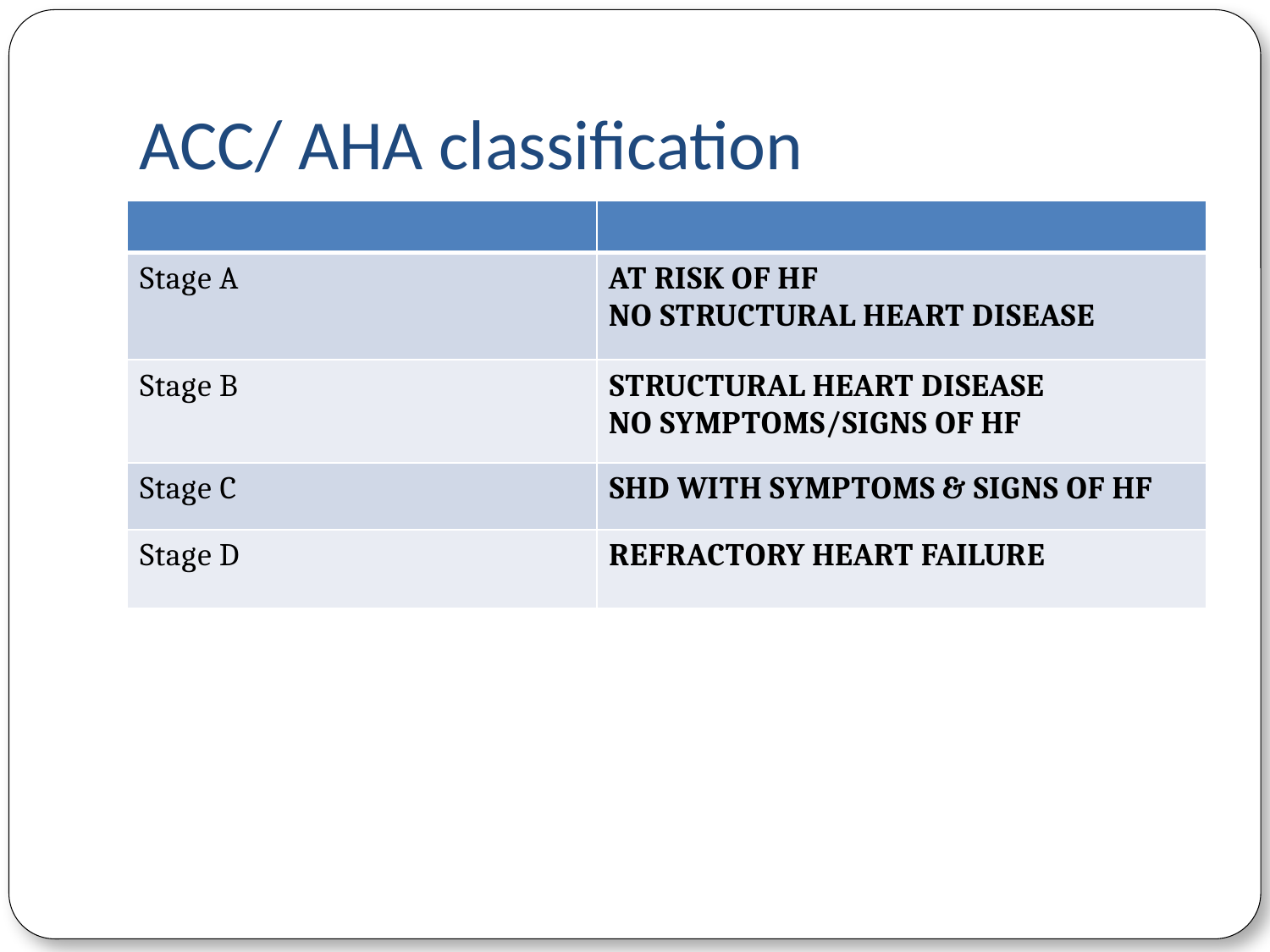

# ACC/ AHA classification
|  |  |
| --- | --- |
| Stage A | AT RISK OF HF NO STRUCTURAL HEART DISEASE |
| Stage B | STRUCTURAL HEART DISEASE NO SYMPTOMS/SIGNS OF HF |
| Stage C | SHD WITH SYMPTOMS & SIGNS OF HF |
| Stage D | REFRACTORY HEART FAILURE |